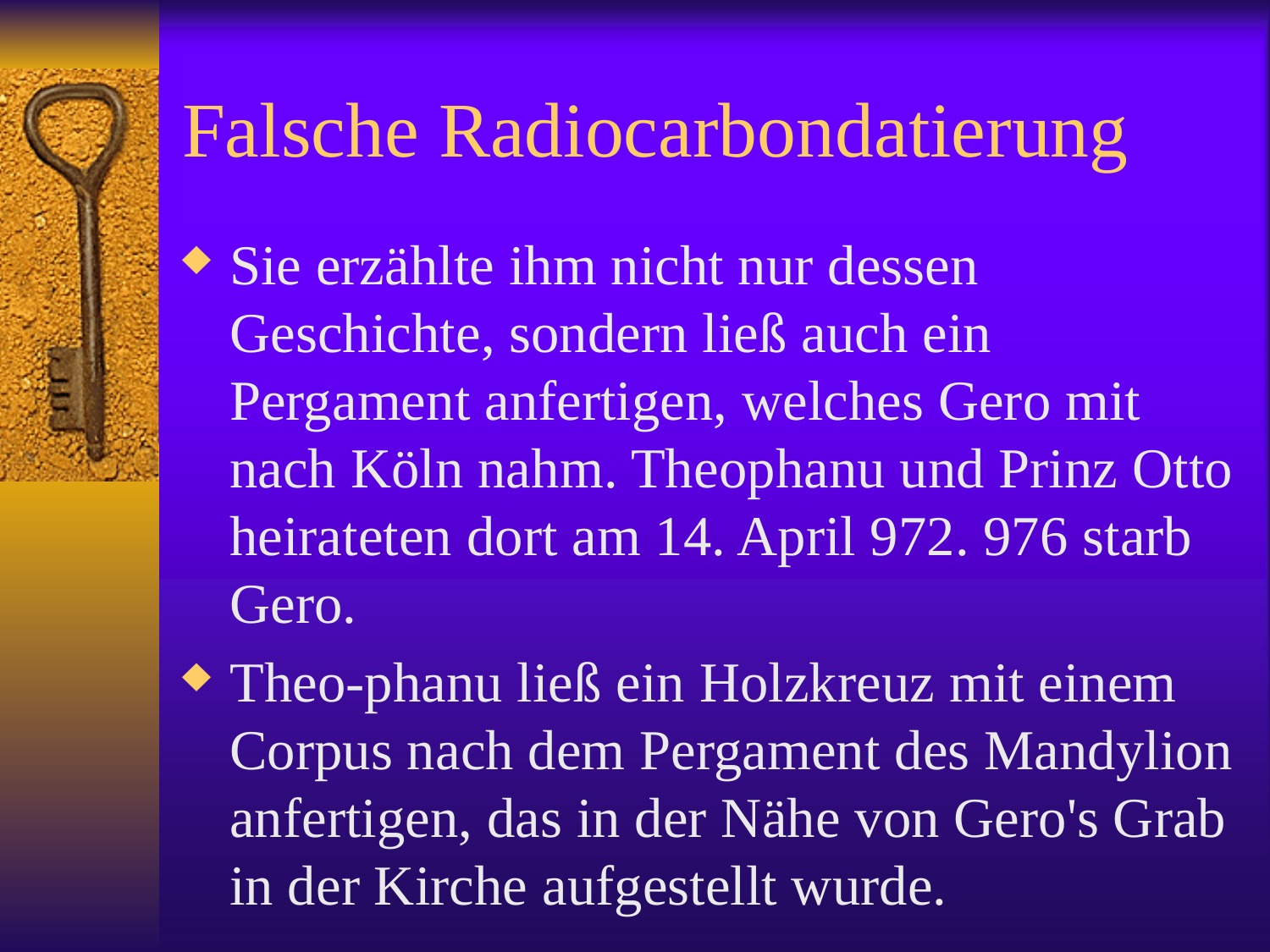

# Falsche Radiocarbondatierung
Sie erzählte ihm nicht nur dessen Geschichte, sondern ließ auch ein Pergament anfertigen, welches Gero mit nach Köln nahm. Theophanu und Prinz Otto heirateten dort am 14. April 972. 976 starb Gero.
Theo-phanu ließ ein Holzkreuz mit einem Corpus nach dem Pergament des Mandylion anfertigen, das in der Nähe von Gero's Grab in der Kirche aufgestellt wurde.